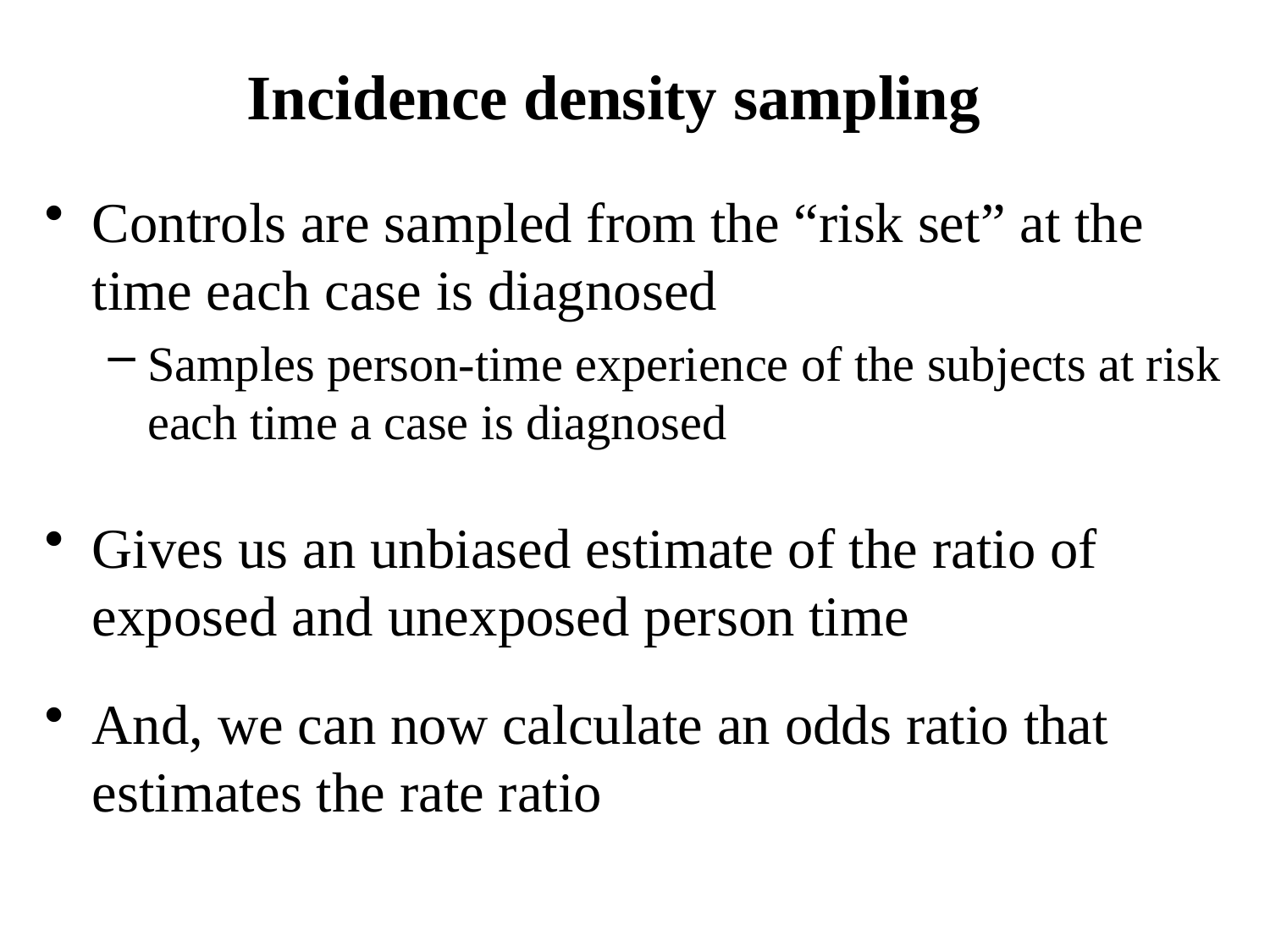

# Incidence density sampling
Controls are sampled from the “risk set” at the time each case is diagnosed
Samples person-time experience of the subjects at risk each time a case is diagnosed

Gives us an unbiased estimate of the ratio of exposed and unexposed person time

And, we can now calculate an odds ratio that estimates the rate ratio